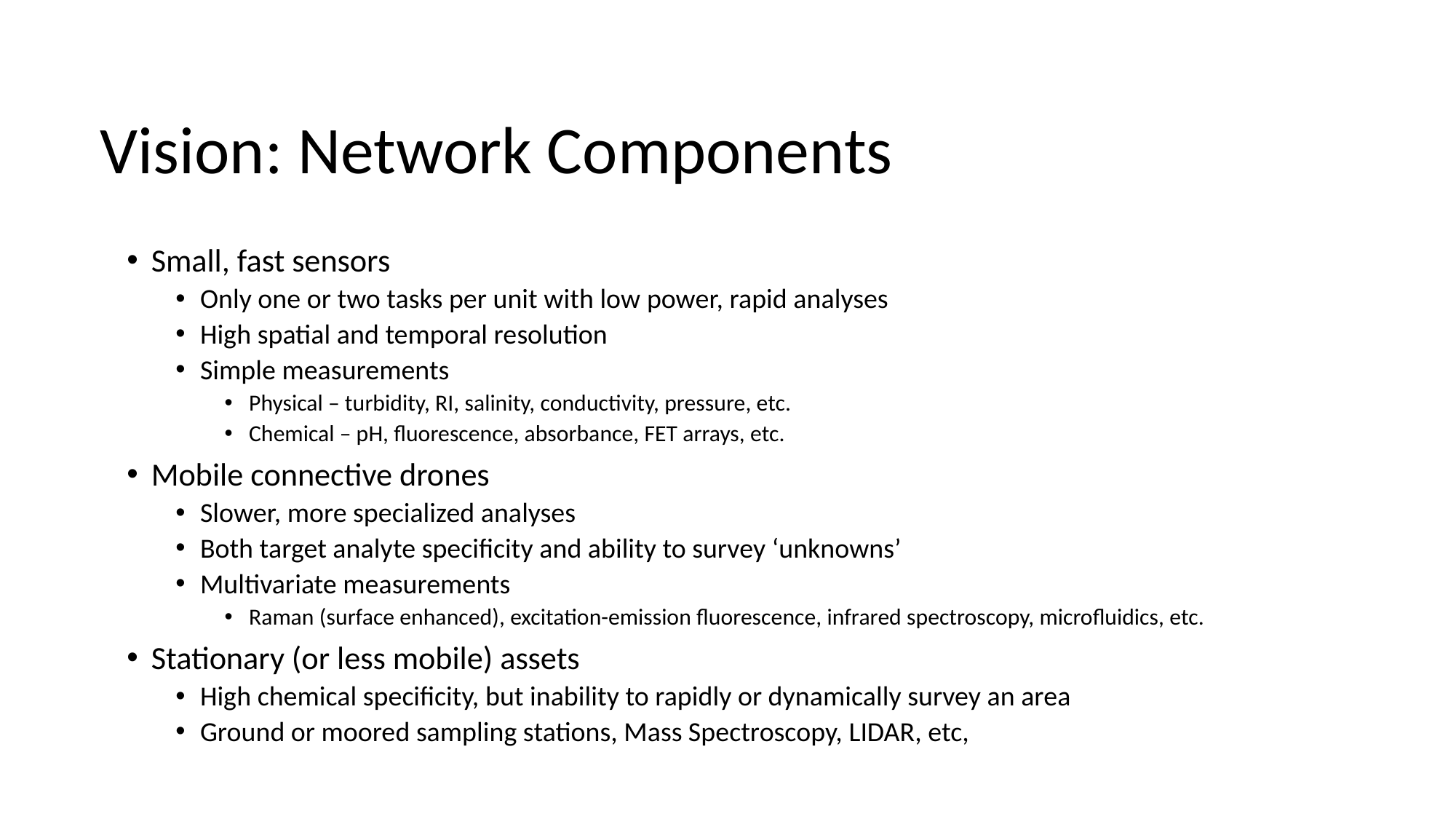

# Vision: Network Components
Small, fast sensors
Only one or two tasks per unit with low power, rapid analyses
High spatial and temporal resolution
Simple measurements
Physical – turbidity, RI, salinity, conductivity, pressure, etc.
Chemical – pH, fluorescence, absorbance, FET arrays, etc.
Mobile connective drones
Slower, more specialized analyses
Both target analyte specificity and ability to survey ‘unknowns’
Multivariate measurements
Raman (surface enhanced), excitation-emission fluorescence, infrared spectroscopy, microfluidics, etc.
Stationary (or less mobile) assets
High chemical specificity, but inability to rapidly or dynamically survey an area
Ground or moored sampling stations, Mass Spectroscopy, LIDAR, etc,